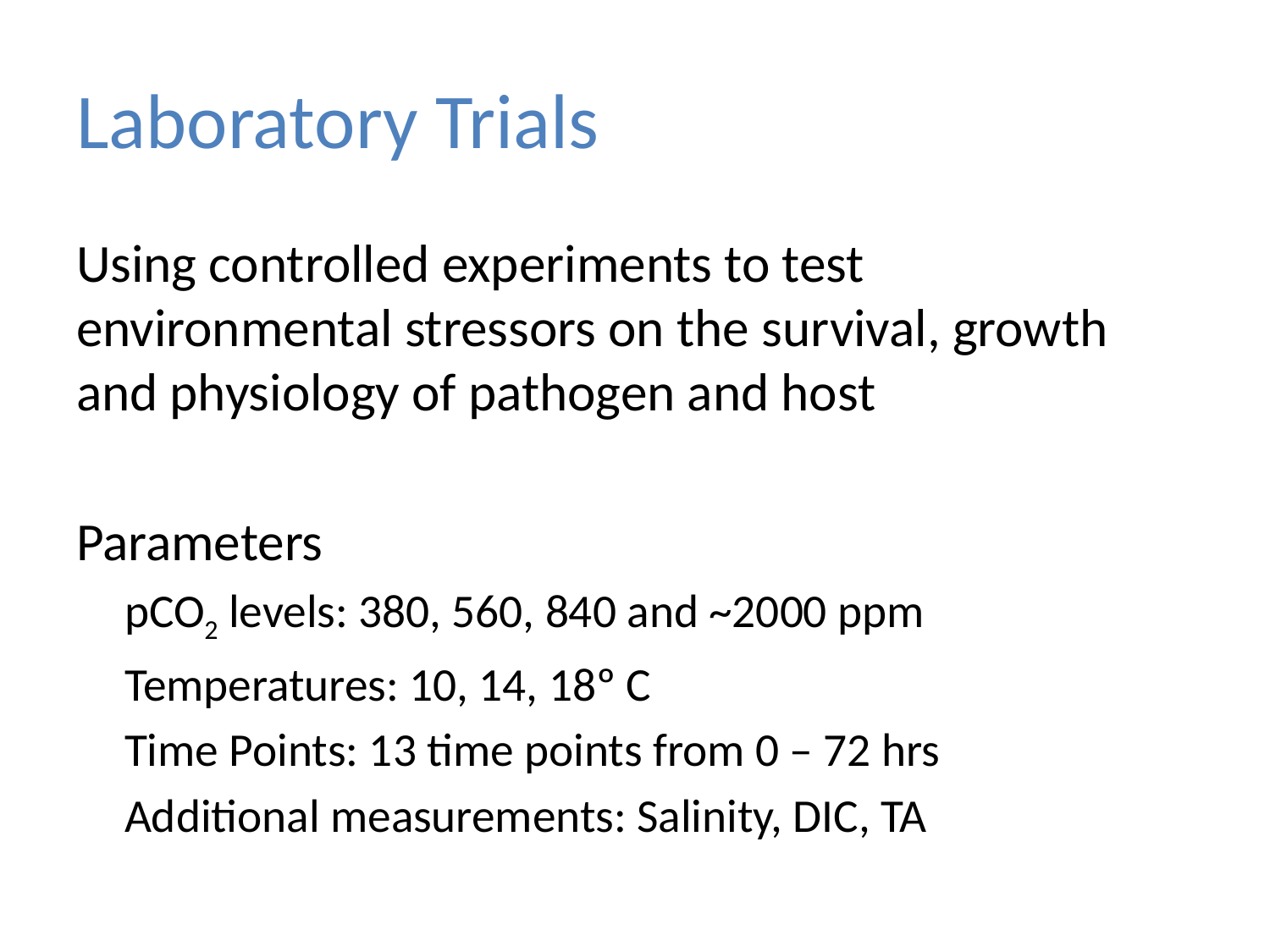

# Laboratory Trials
Using controlled experiments to test environmental stressors on the survival, growth and physiology of pathogen and host

Parameters
pCO2 levels: 380, 560, 840 and ~2000 ppm
Temperatures: 10, 14, 18º C
Time Points: 13 time points from 0 – 72 hrs
Additional measurements: Salinity, DIC, TA